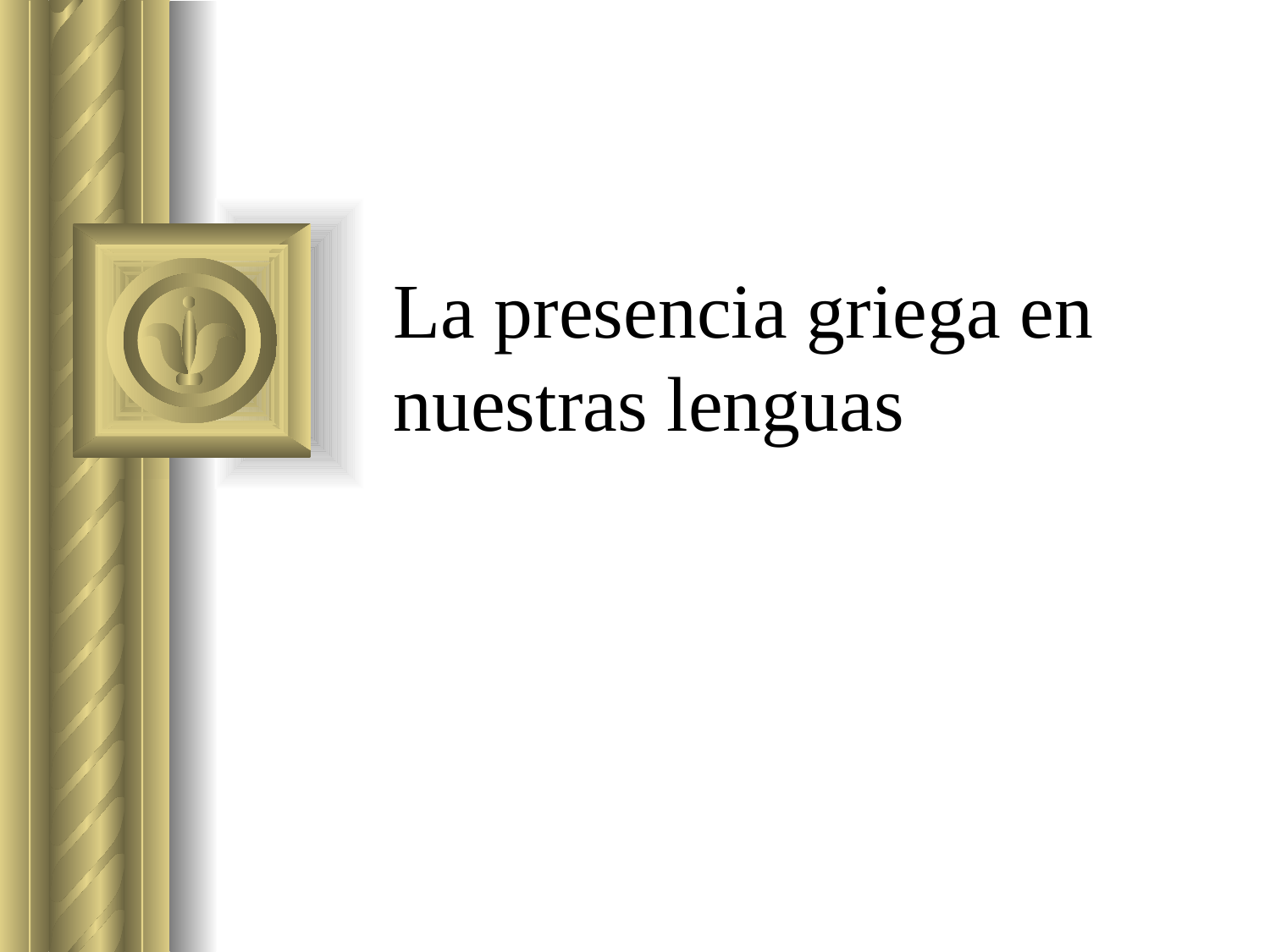

# La presencia griega en nuestras lenguas